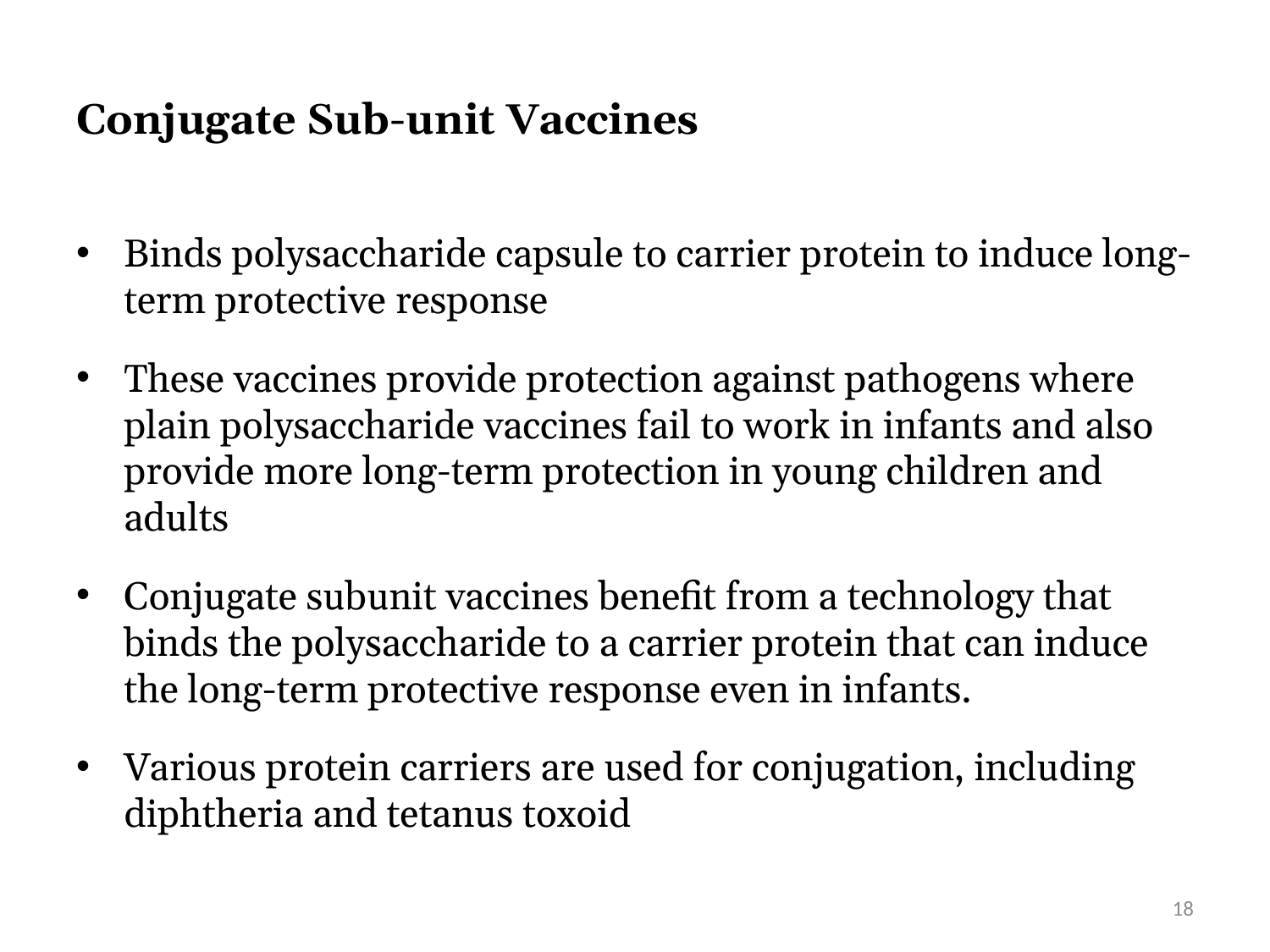

# Conjugate Sub-unit Vaccines
Binds polysaccharide capsule to carrier protein to induce long-term protective response
These vaccines provide protection against pathogens where plain polysaccharide vaccines fail to work in infants and also provide more long-term protection in young children and adults
Conjugate subunit vaccines benefit from a technology that binds the polysaccharide to a carrier protein that can induce the long-term protective response even in infants.
Various protein carriers are used for conjugation, including diphtheria and tetanus toxoid
18